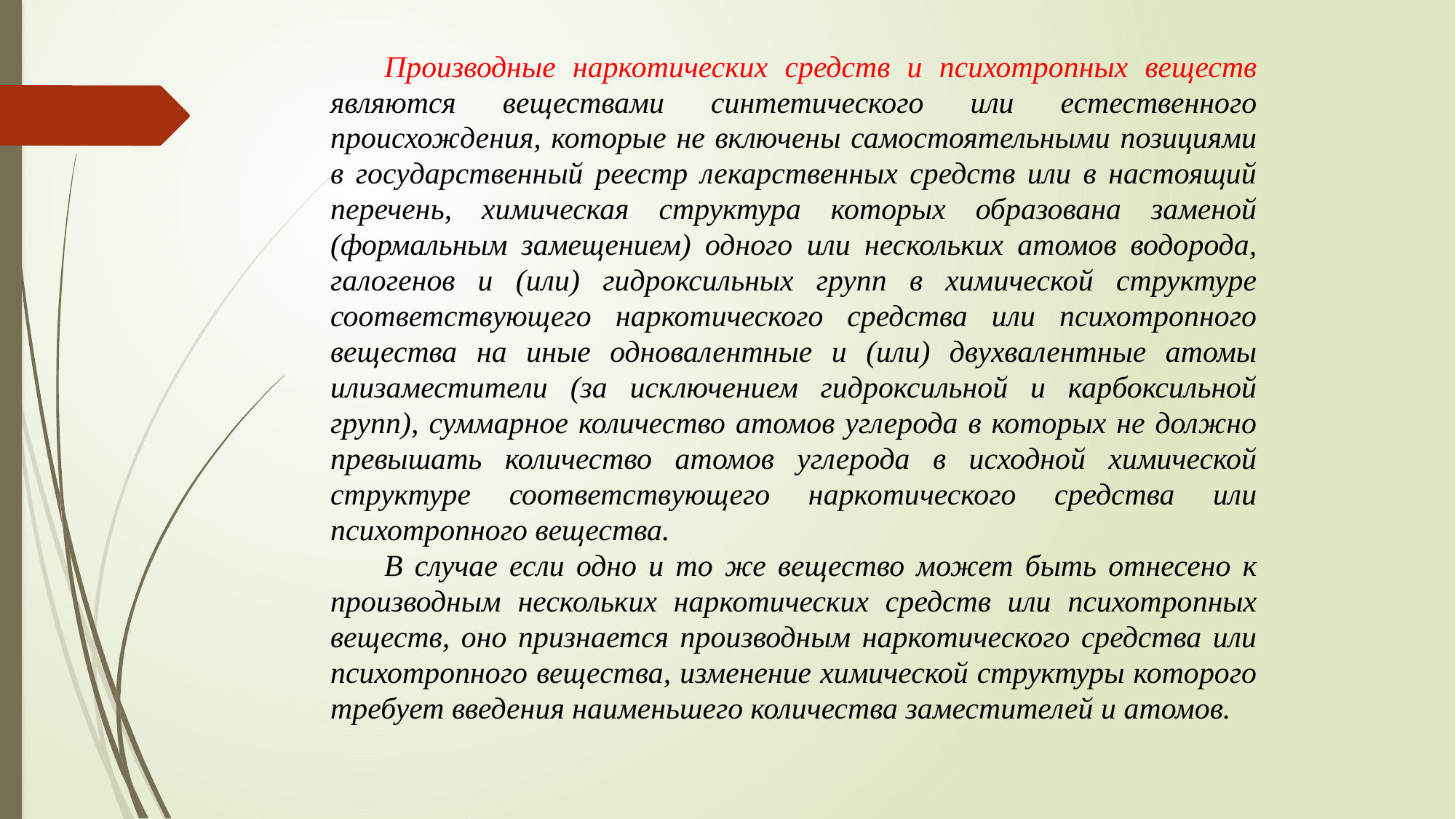

| Производные наркотических средств и психотропных веществ являются веществами синтетического или естественного происхождения, которые не включены самостоятельными позициями в государственный реестр лекарственных средств или в настоящий перечень, химическая структура которых образована заменой (формальным замещением) одного или нескольких атомов водорода, галогенов и (или) гидроксильных групп в химической структуре соответствующего наркотического средства или психотропного вещества на иные одновалентные и (или) двухвалентные атомы илизаместители (за исключением гидроксильной и карбоксильной групп), суммарное количество атомов углерода в которых не должно превышать количество атомов углерода в исходной химической структуре соответствующего наркотического средства или психотропного вещества. В случае если одно и то же вещество может быть отнесено к производным нескольких наркотических средств или психотропных веществ, оно признается производным наркотического средства или психотропного вещества, изменение химической структуры которого требует введения наименьшего количества заместителей и атомов. |
| --- |